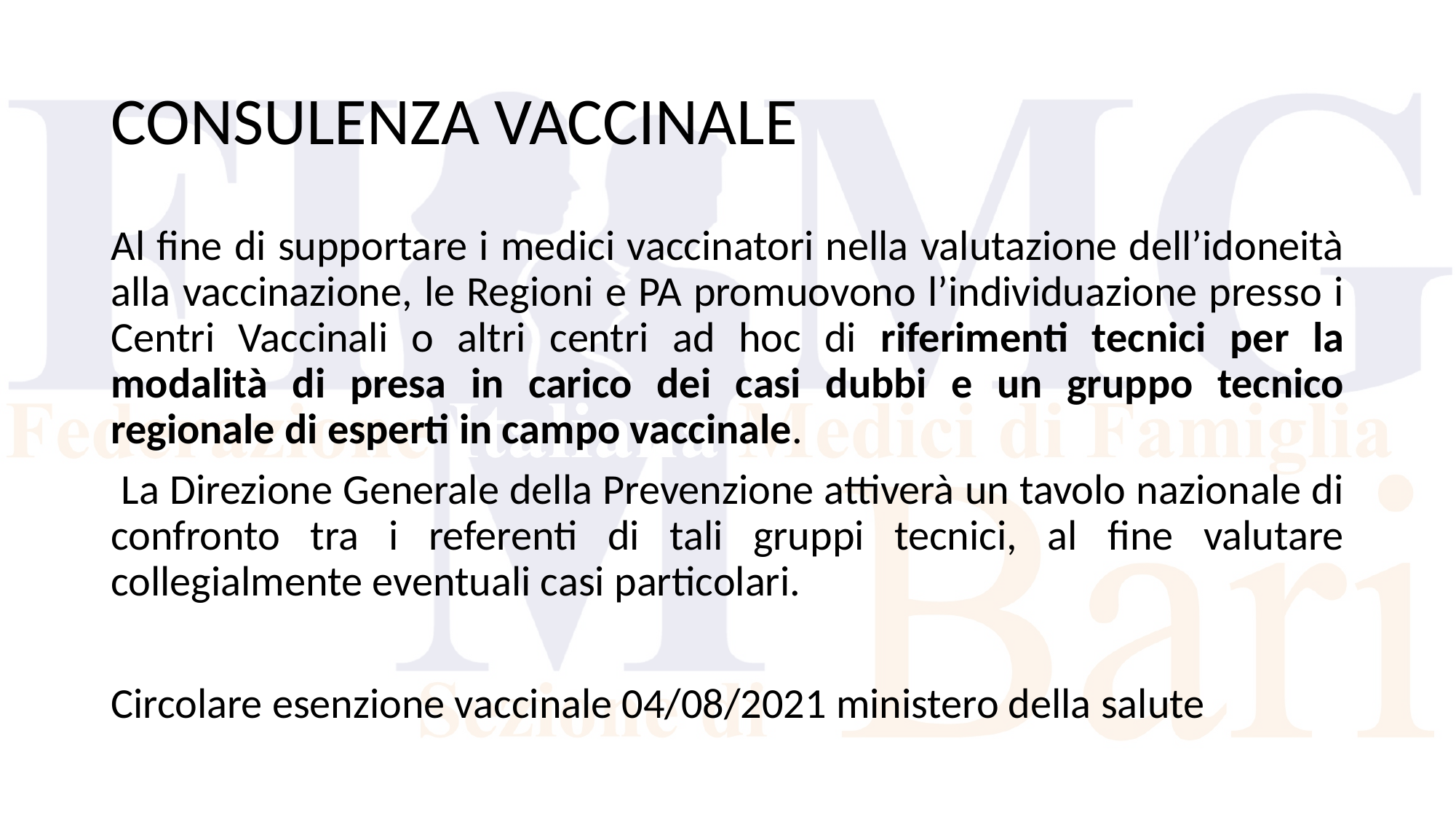

# CONSULENZA VACCINALE
Al fine di supportare i medici vaccinatori nella valutazione dell’idoneità alla vaccinazione, le Regioni e PA promuovono l’individuazione presso i Centri Vaccinali o altri centri ad hoc di riferimenti tecnici per la modalità di presa in carico dei casi dubbi e un gruppo tecnico regionale di esperti in campo vaccinale.
 La Direzione Generale della Prevenzione attiverà un tavolo nazionale di confronto tra i referenti di tali gruppi tecnici, al fine valutare collegialmente eventuali casi particolari.

Circolare esenzione vaccinale 04/08/2021 ministero della salute